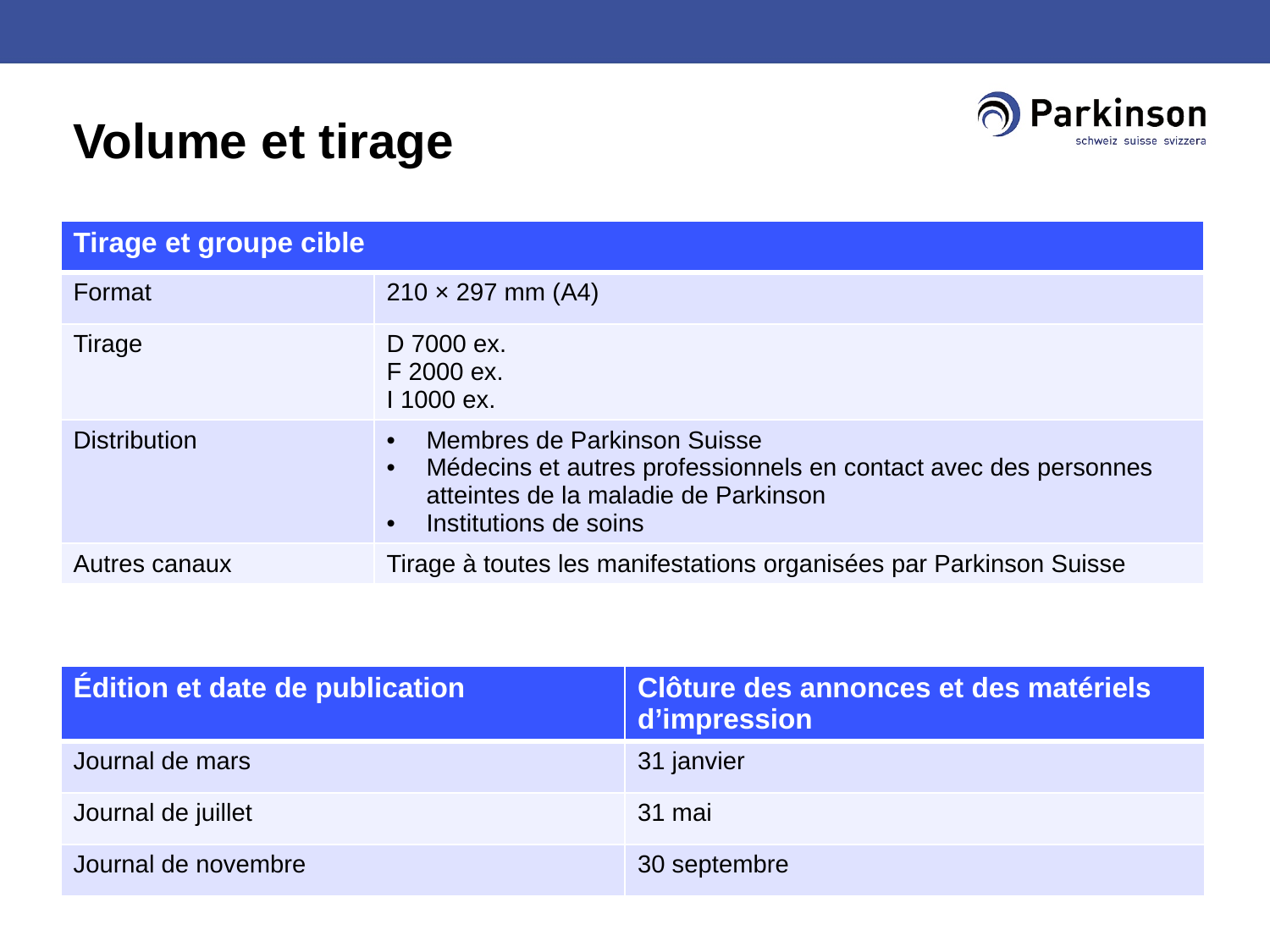

Volume et tirage
| Tirage et groupe cible |  |
| --- | --- |
| Format | 210 × 297 mm (A4) |
| Tirage | D 7000 ex. F 2000 ex. I 1000 ex. |
| Distribution | Membres de Parkinson Suisse Médecins et autres professionnels en contact avec des personnes atteintes de la maladie de Parkinson Institutions de soins |
| Autres canaux | Tirage à toutes les manifestations organisées par Parkinson Suisse |
| Édition et date de publication | Clôture des annonces et des matériels d’impression |
| --- | --- |
| Journal de mars | 31 janvier |
| Journal de juillet | 31 mai |
| Journal de novembre | 30 septembre |